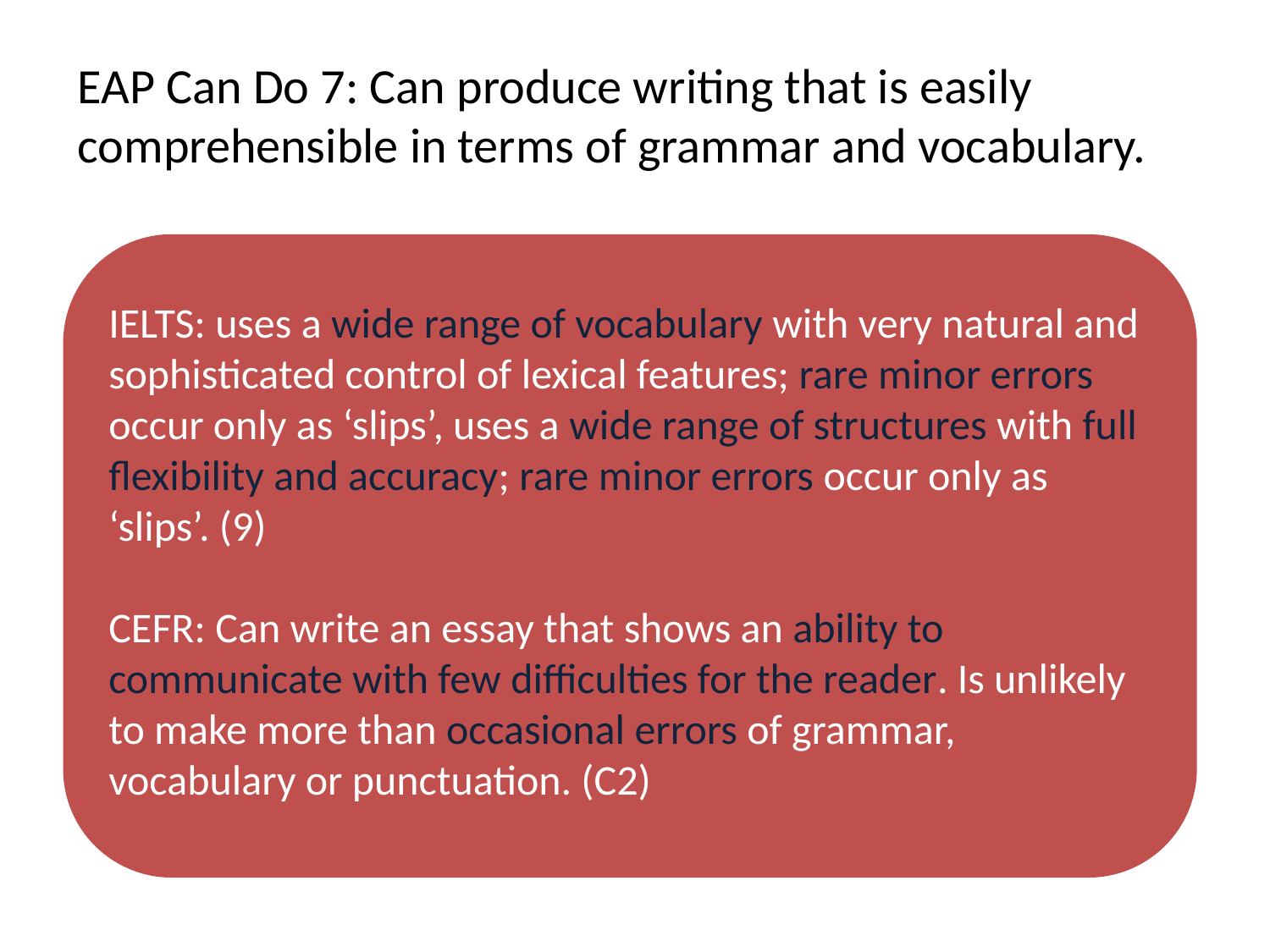

EAP Can Do 7: Can produce writing that is easily comprehensible in terms of grammar and vocabulary.

IELTS: uses a wide range of vocabulary with very natural and sophisticated control of lexical features; rare minor errors occur only as ‘slips’, uses a wide range of structures with full flexibility and accuracy; rare minor errors occur only as ‘slips’. (9)

CEFR: Can write an essay that shows an ability to communicate with few difficulties for the reader. Is unlikely to make more than occasional errors of grammar, vocabulary or punctuation. (C2)